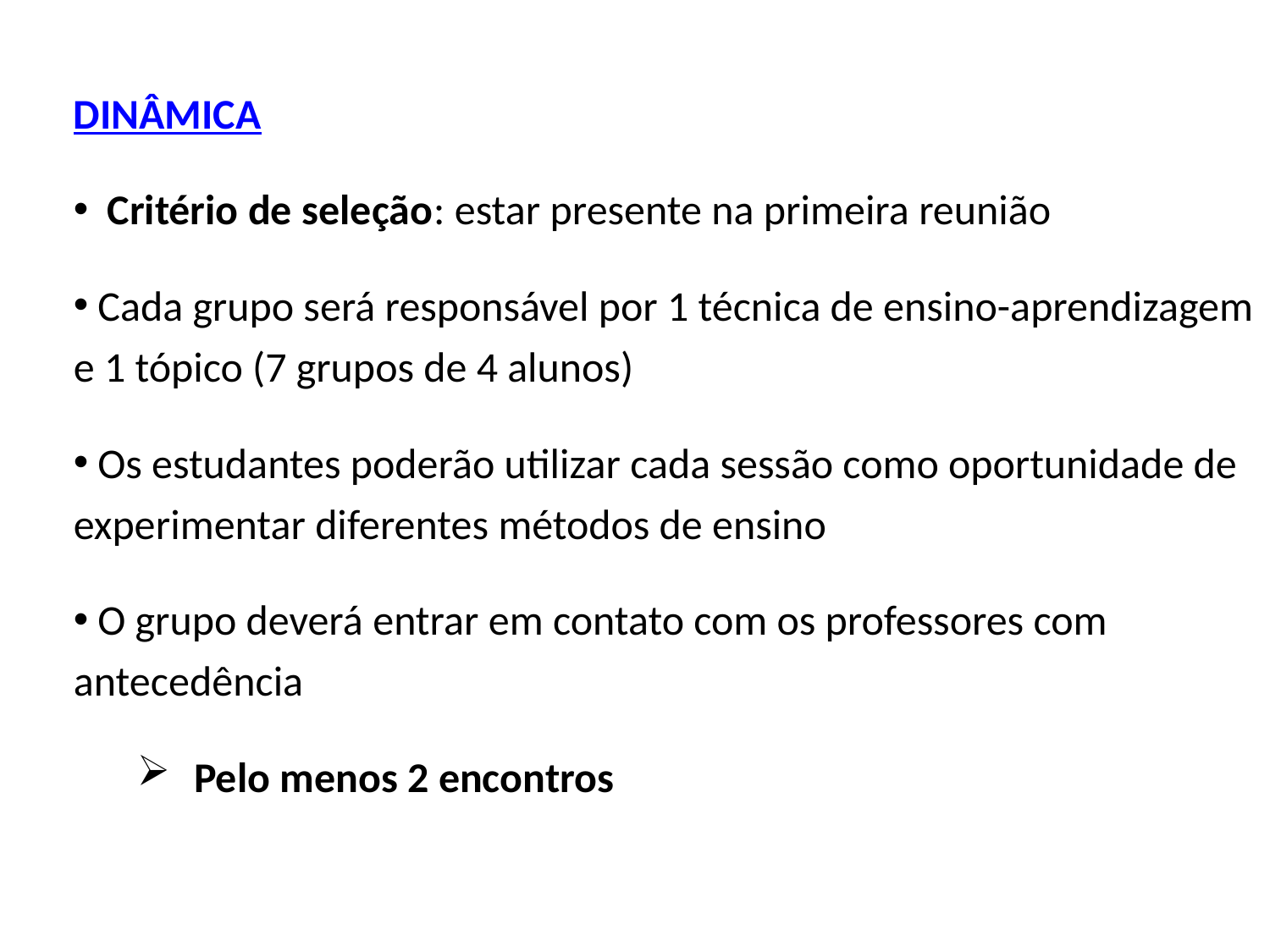

DINÂMICA
  Critério de seleção: estar presente na primeira reunião
 Cada grupo será responsável por 1 técnica de ensino-aprendizagem e 1 tópico (7 grupos de 4 alunos)
 Os estudantes poderão utilizar cada sessão como oportunidade de experimentar diferentes métodos de ensino
 O grupo deverá entrar em contato com os professores com antecedência
 Pelo menos 2 encontros